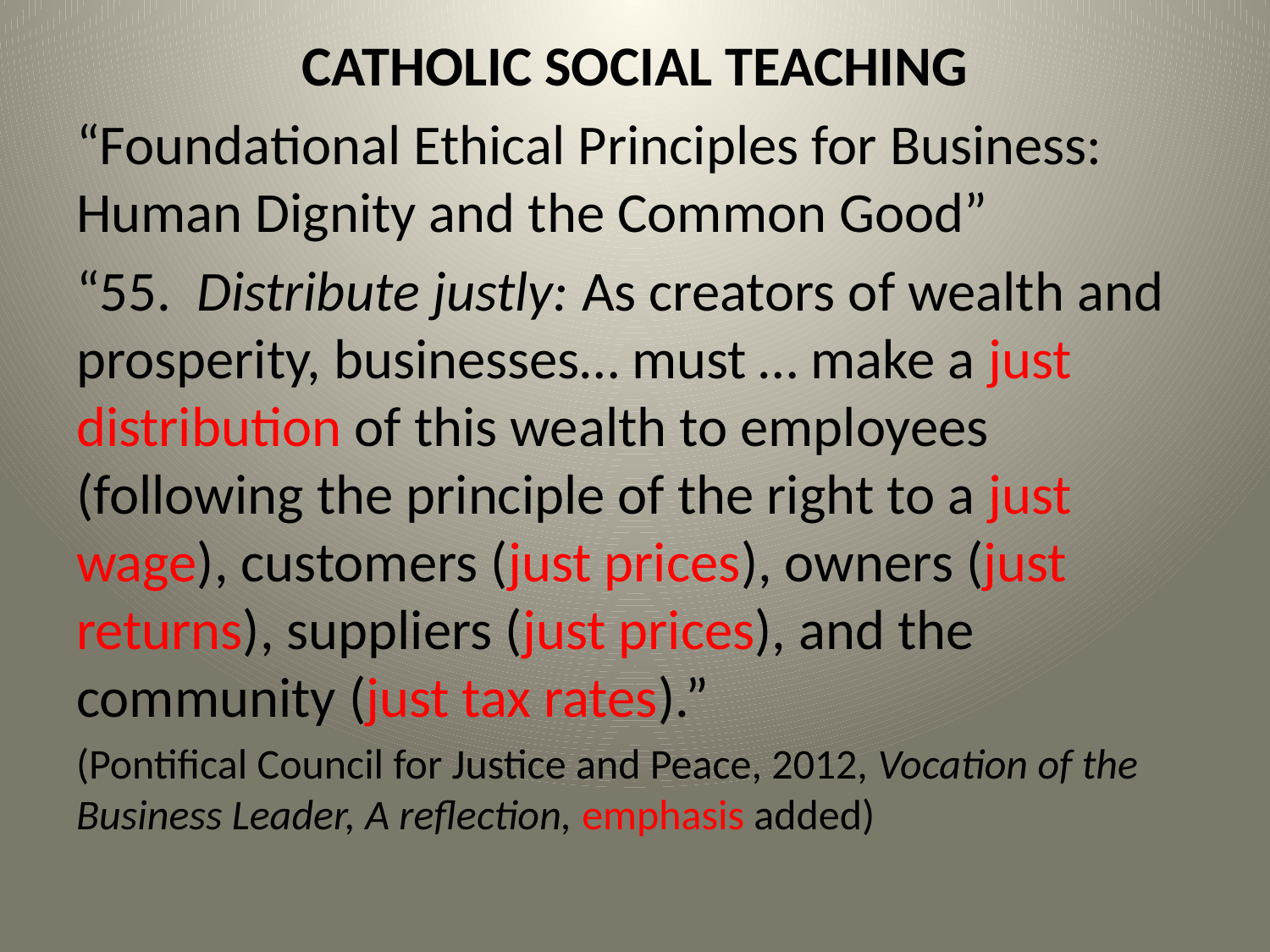

CATHOLIC SOCIAL TEACHING
“Foundational Ethical Principles for Business: Human Dignity and the Common Good”
“55.  Distribute justly: As creators of wealth and prosperity, businesses… must … make a just distribution of this wealth to employees (following the principle of the right to a just wage), customers (just prices), owners (just returns), suppliers (just prices), and the community (just tax rates).”
(Pontifical Council for Justice and Peace, 2012, Vocation of the Business Leader, A reflection, emphasis added)